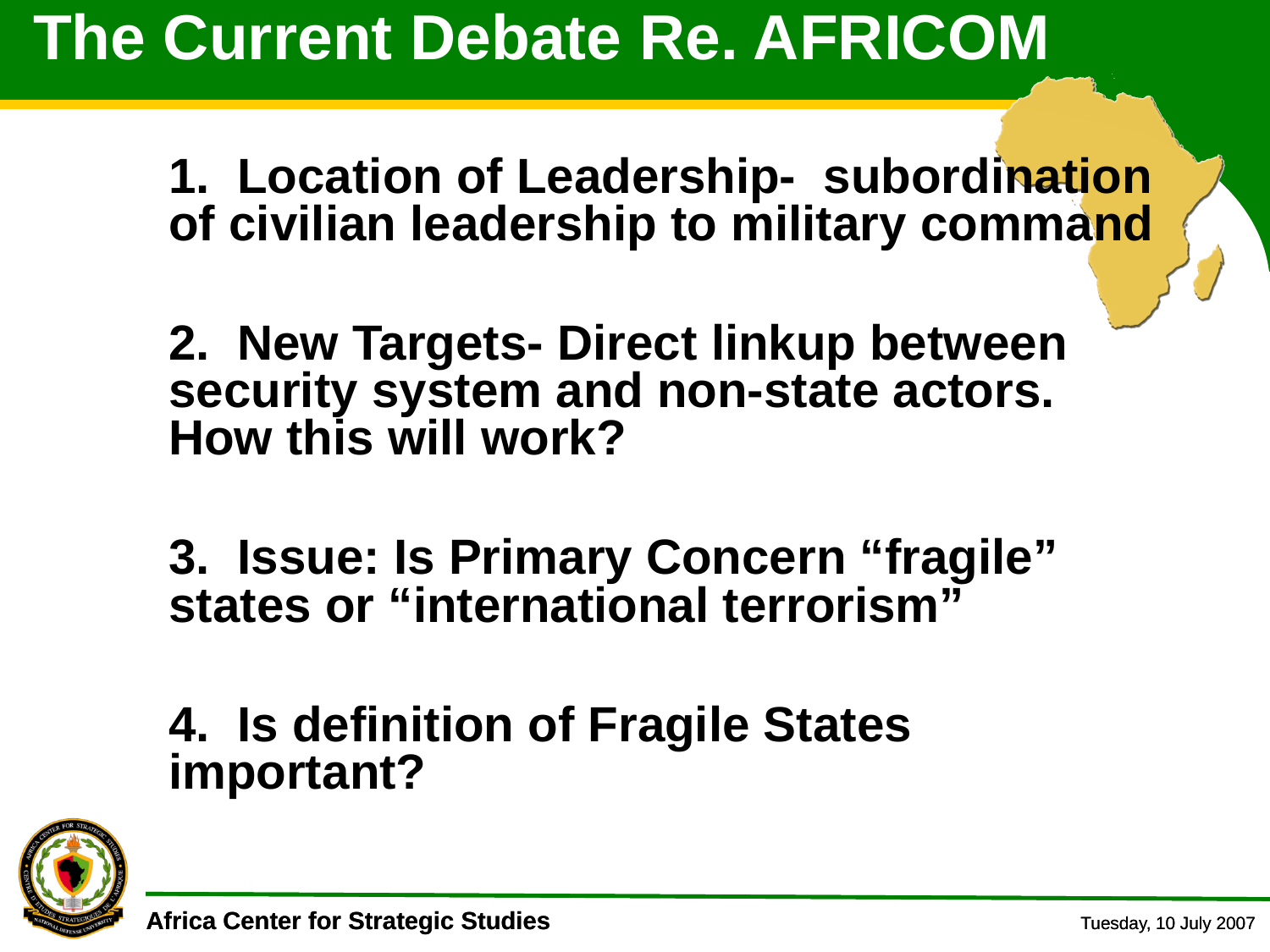

# The Current Debate Re. AFRICOM

	1.  Location of Leadership-  subordination of civilian leadership to military command

	2.  New Targets- Direct linkup between security system and non-state actors.  How this will work?

	3.  Issue: Is Primary Concern “fragile” states or “international terrorism”

	4.  Is definition of Fragile States important?